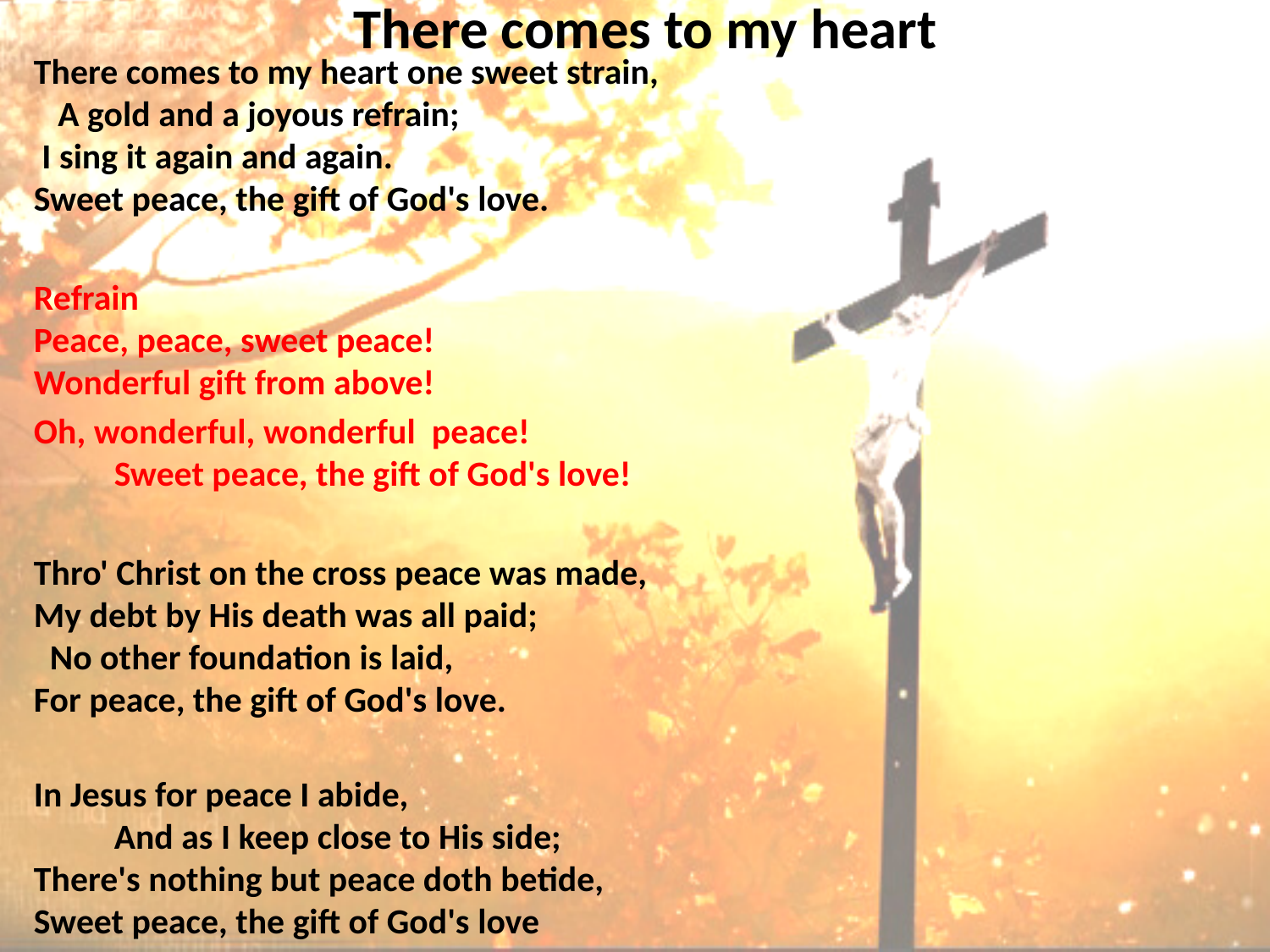

# There comes to my heart
There comes to my heart one sweet strain,    A gold and a joyous refrain;
 I sing it again and again.                                  Sweet peace, the gift of God's love.

Refrain
Peace, peace, sweet peace!                        Wonderful gift from above!
Oh, wonderful, wonderful  peace!                           Sweet peace, the gift of God's love!

Thro' Christ on the cross peace was made, My debt by His death was all paid;                  No other foundation is laid,                           For peace, the gift of God's love.

In Jesus for peace I abide,                                          And as I keep close to His side;
There's nothing but peace doth betide, Sweet peace, the gift of God's love